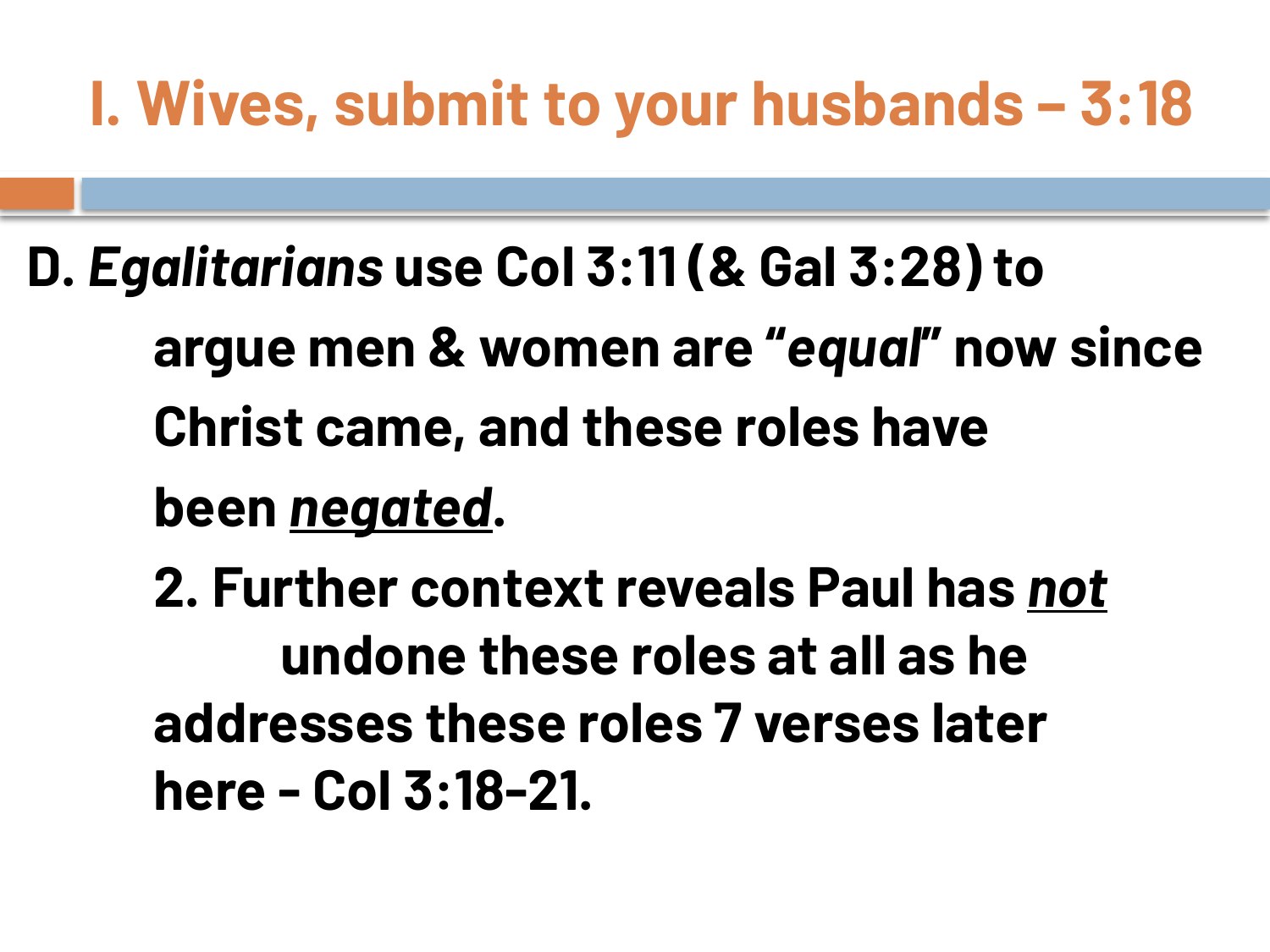

# I. Wives, submit to your husbands – 3:18
D. Egalitarians use Col 3:11 (& Gal 3:28) to
	argue men & women are “equal” now since
	Christ came, and these roles have
	been negated.
 	2. Further context reveals Paul has not 			undone these roles at all as he 			addresses these roles 7 verses later 		here - Col 3:18-21.